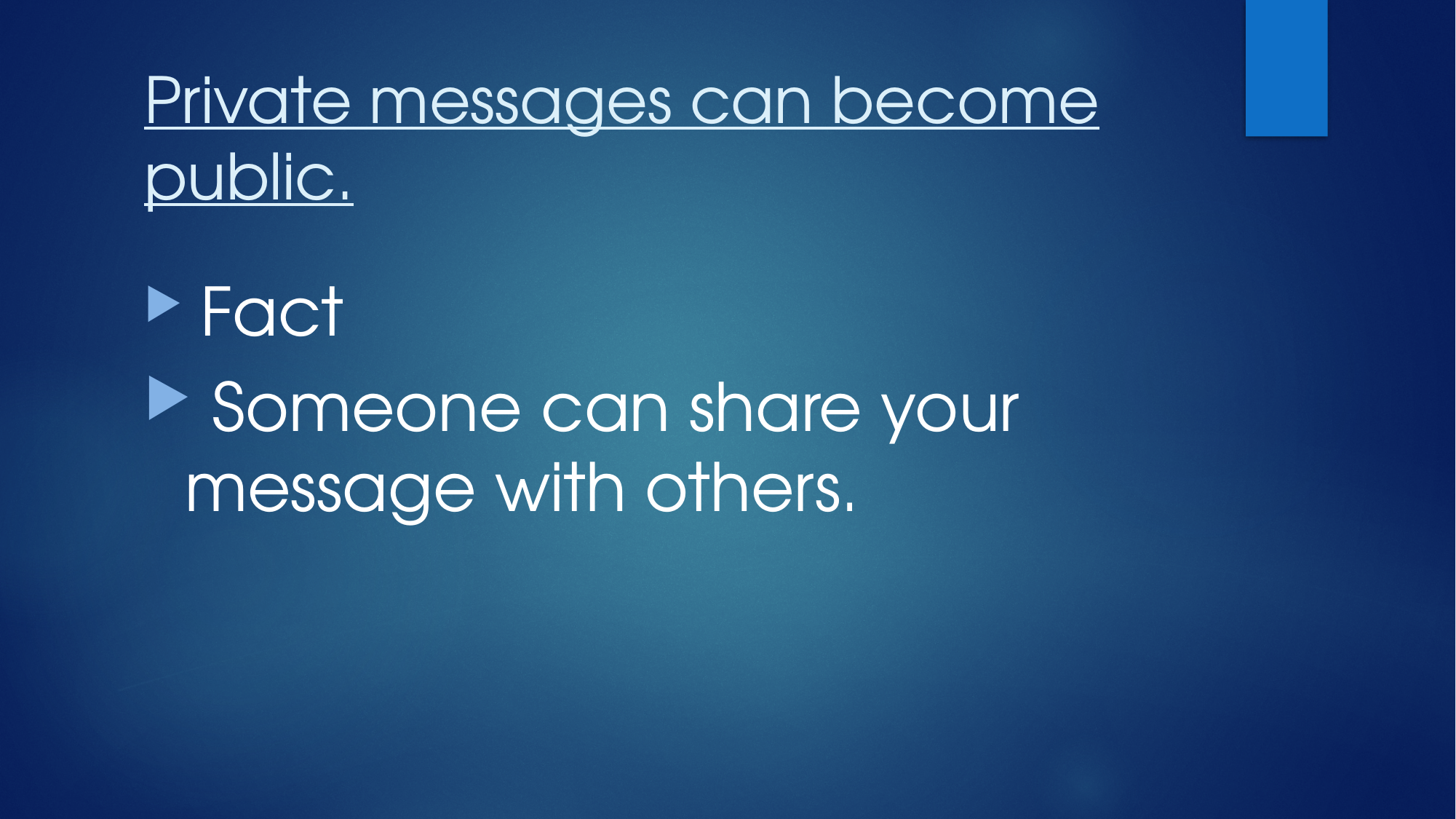

# Private messages can become public.
 Fact
 Someone can share your message with others.